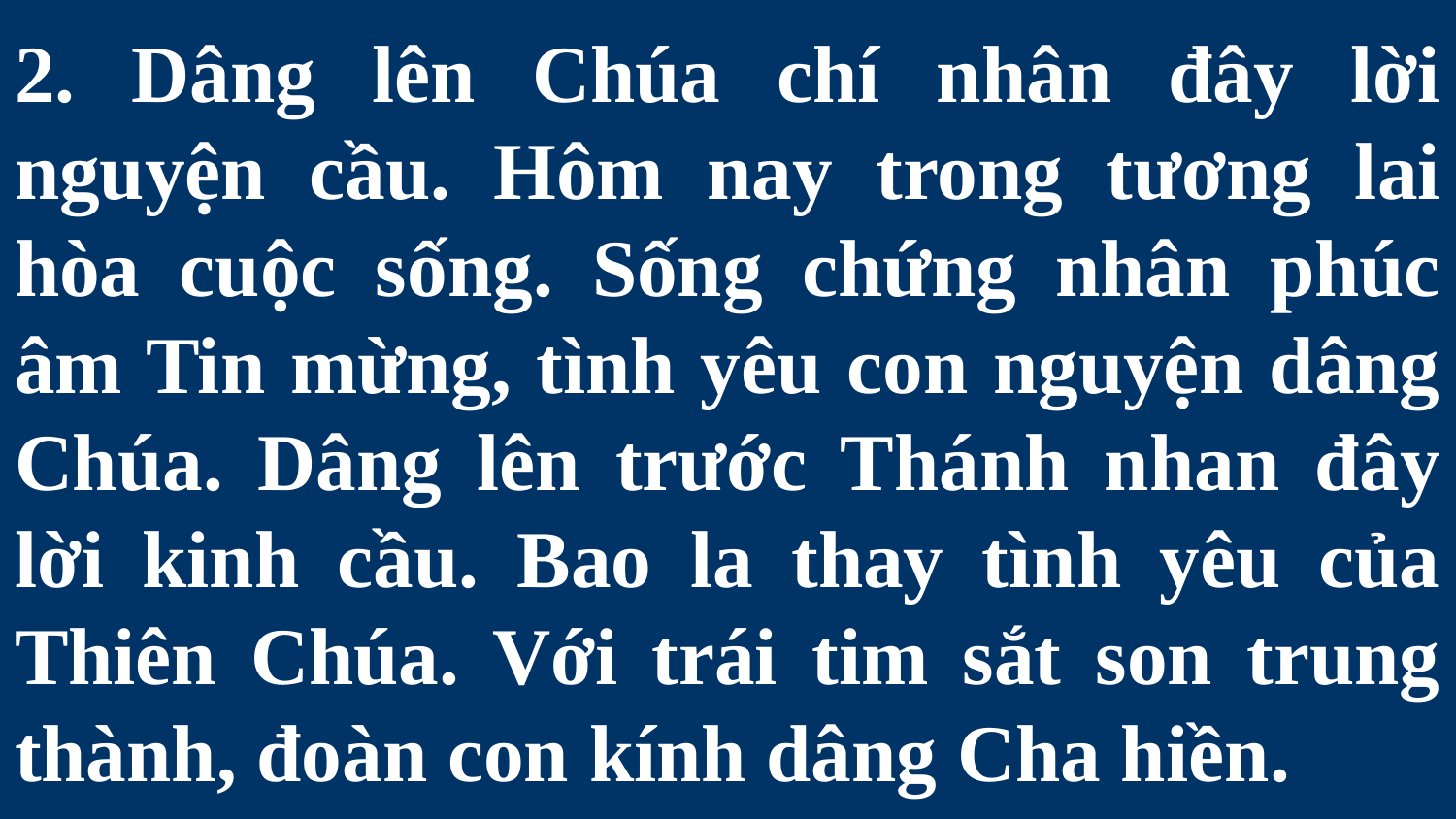

# 2. Dâng lên Chúa chí nhân đây lời nguyện cầu. Hôm nay trong tương lai hòa cuộc sống. Sống chứng nhân phúc âm Tin mừng, tình yêu con nguyện dâng Chúa. Dâng lên trước Thánh nhan đây lời kinh cầu. Bao la thay tình yêu của Thiên Chúa. Với trái tim sắt son trung thành, đoàn con kính dâng Cha hiền.